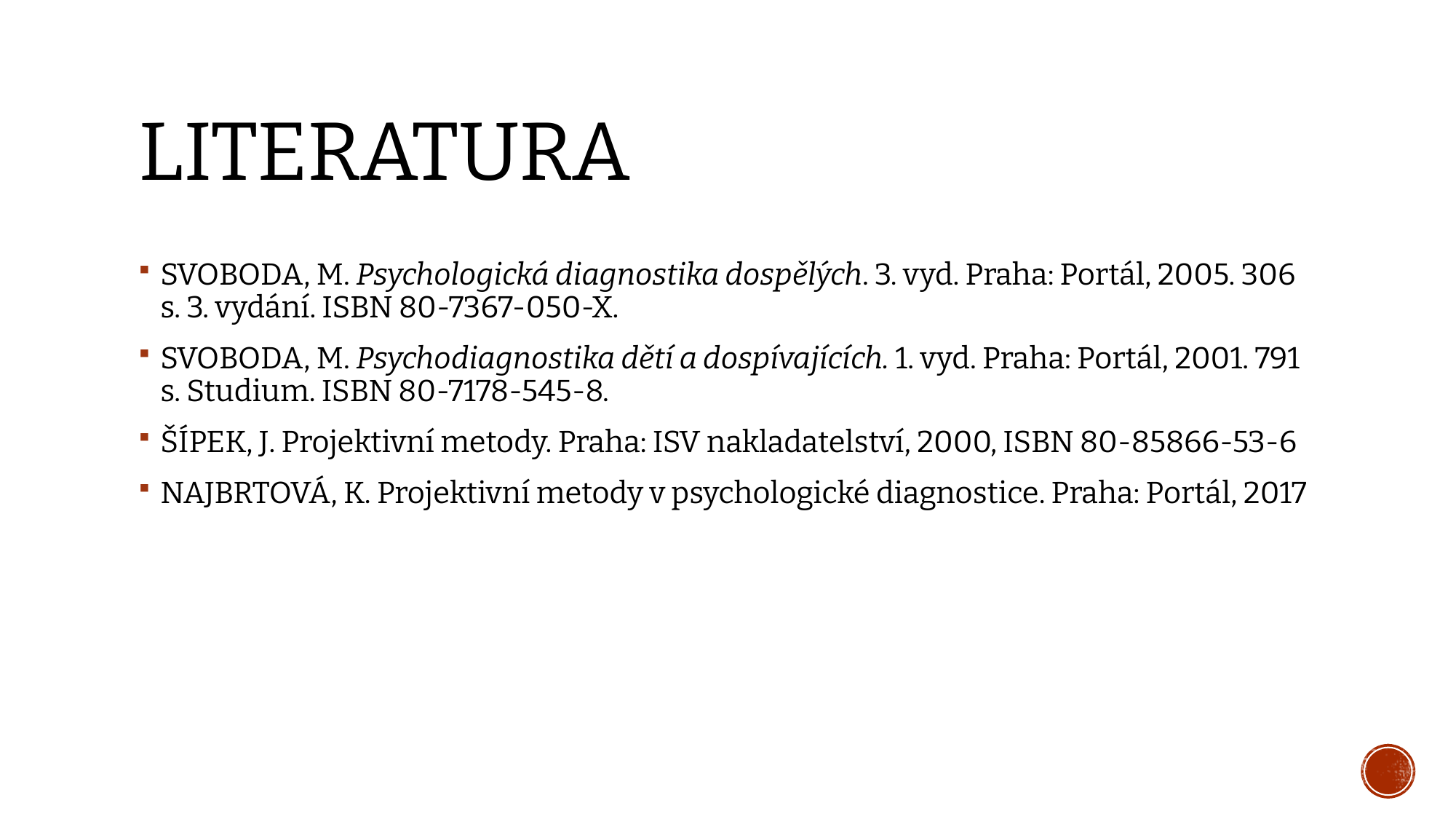

# Literatura
SVOBODA, M. Psychologická diagnostika dospělých. 3. vyd. Praha: Portál, 2005. 306 s. 3. vydání. ISBN 80-7367-050-X.
SVOBODA, M. Psychodiagnostika dětí a dospívajících. 1. vyd. Praha: Portál, 2001. 791 s. Studium. ISBN 80-7178-545-8.
ŠÍPEK, J. Projektivní metody. Praha: ISV nakladatelství, 2000, ISBN 80-85866-53-6
NAJBRTOVÁ, K. Projektivní metody v psychologické diagnostice. Praha: Portál, 2017